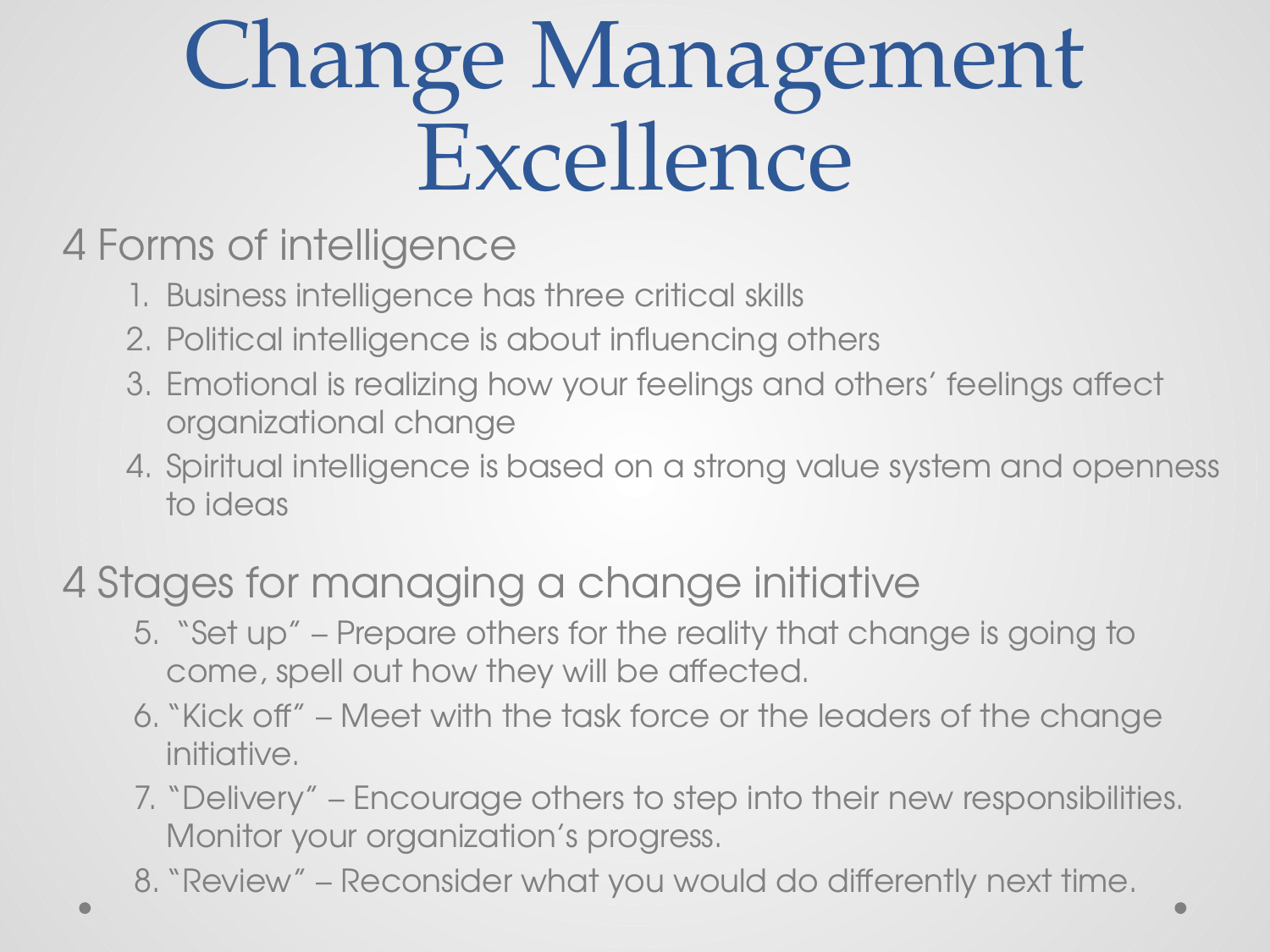

# Change Management Excellence
4 Forms of intelligence
Business intelligence has three critical skills
Political intelligence is about influencing others
Emotional is realizing how your feelings and others’ feelings affect organizational change
Spiritual intelligence is based on a strong value system and openness to ideas

4 Stages for managing a change initiative
 “Set up” – Prepare others for the reality that change is going to come, spell out how they will be affected.
“Kick off” – Meet with the task force or the leaders of the change initiative.
“Delivery” – Encourage others to step into their new responsibilities. Monitor your organization’s progress.
“Review” – Reconsider what you would do differently next time.